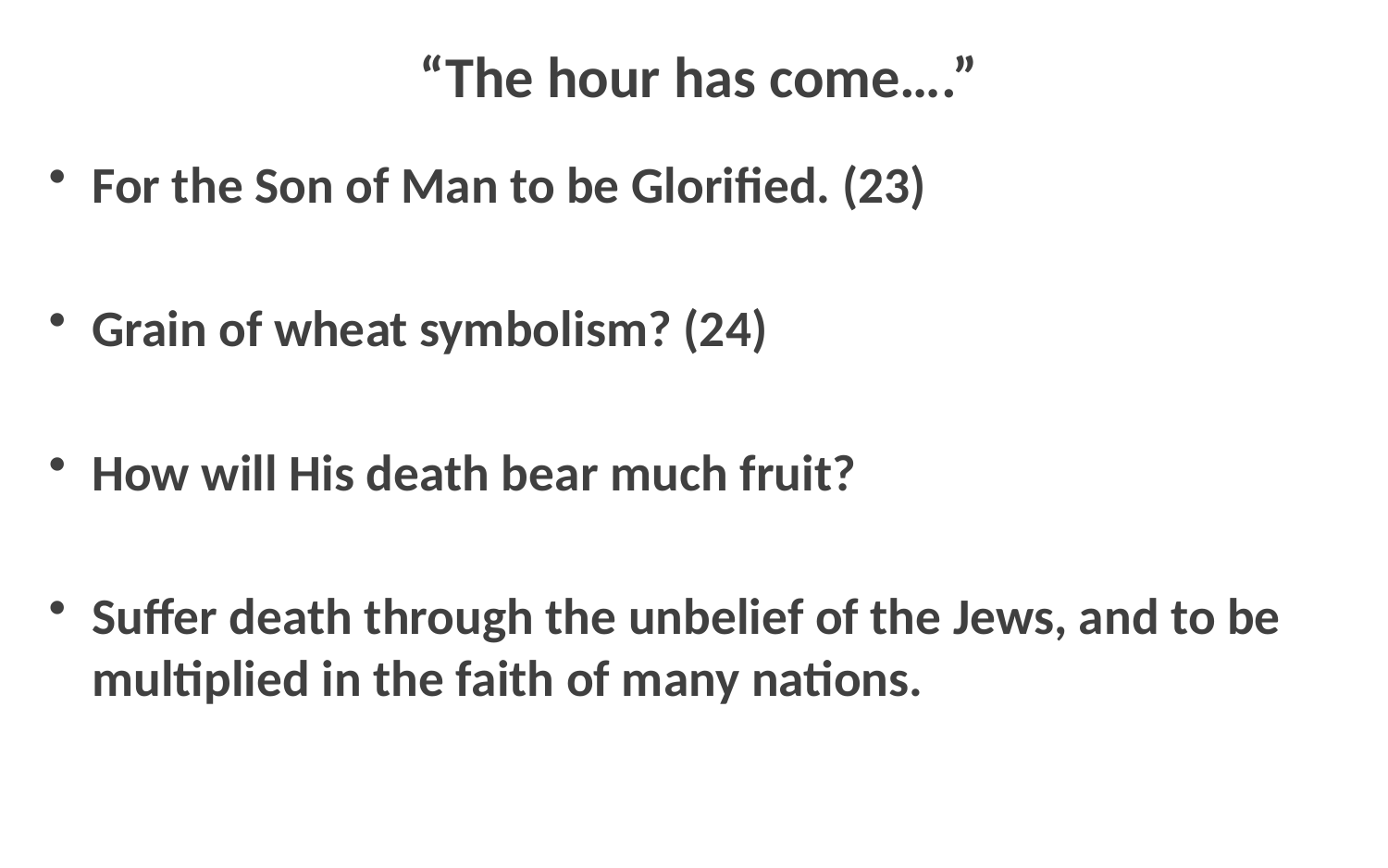

# “The hour has come….”
For the Son of Man to be Glorified. (23)

Grain of wheat symbolism? (24)

How will His death bear much fruit?

Suffer death through the unbelief of the Jews, and to be multiplied in the faith of many nations.